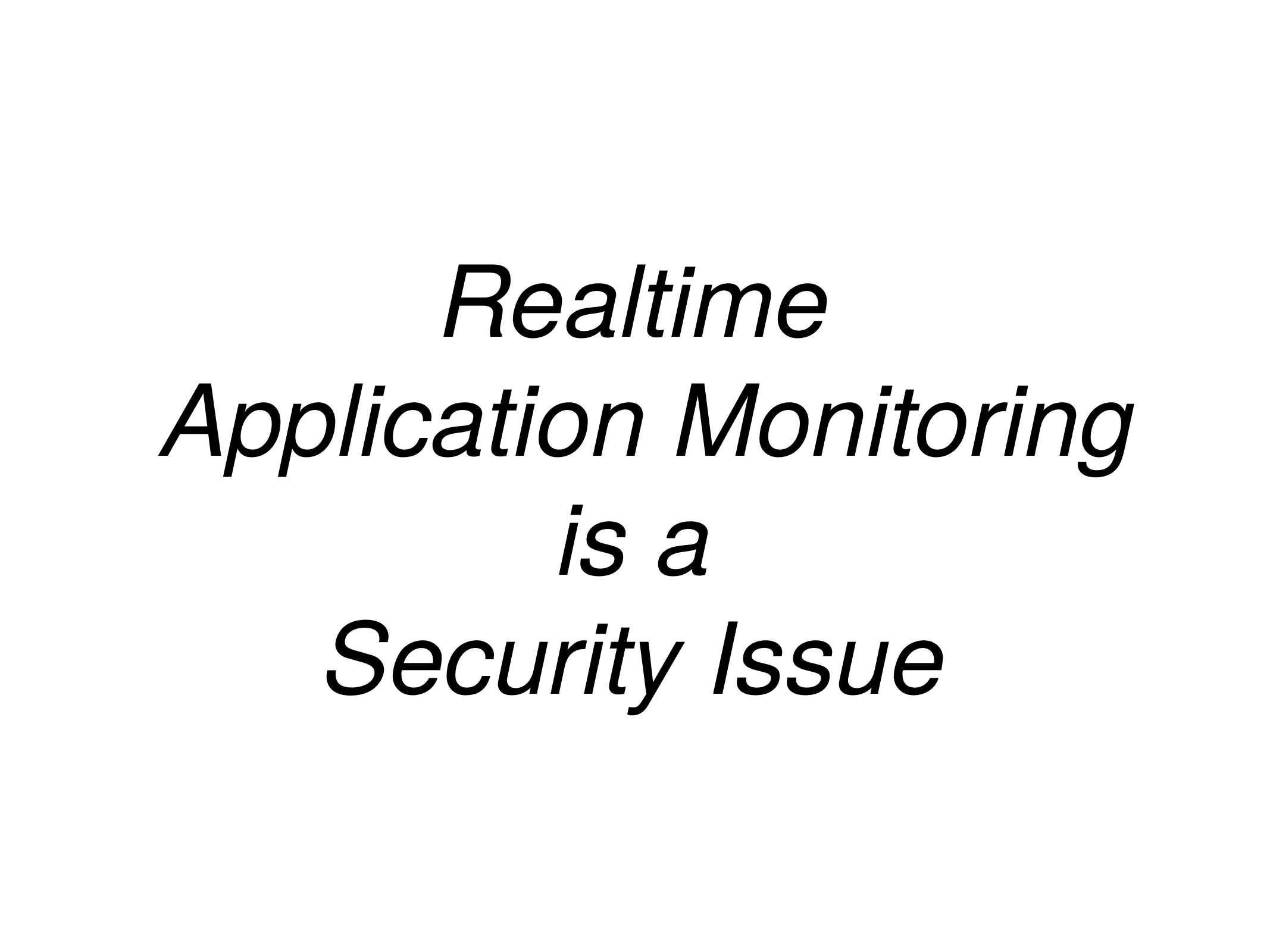

# Realtime Application Monitoring is a Security Issue